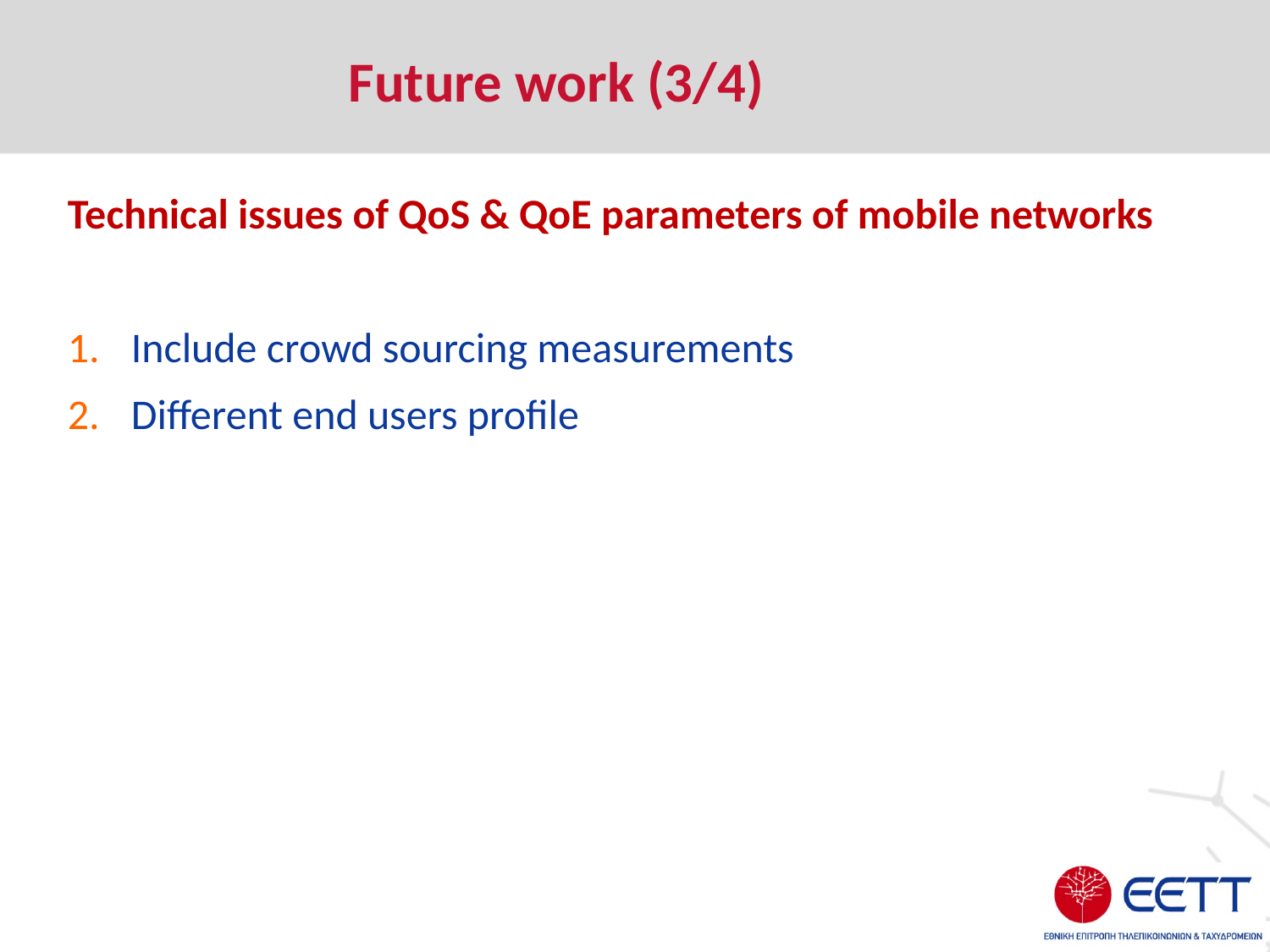

# Future work (3/4)
Technical issues of QoS & QoE parameters of mobile networks

Include crowd sourcing measurements
Different end users profile